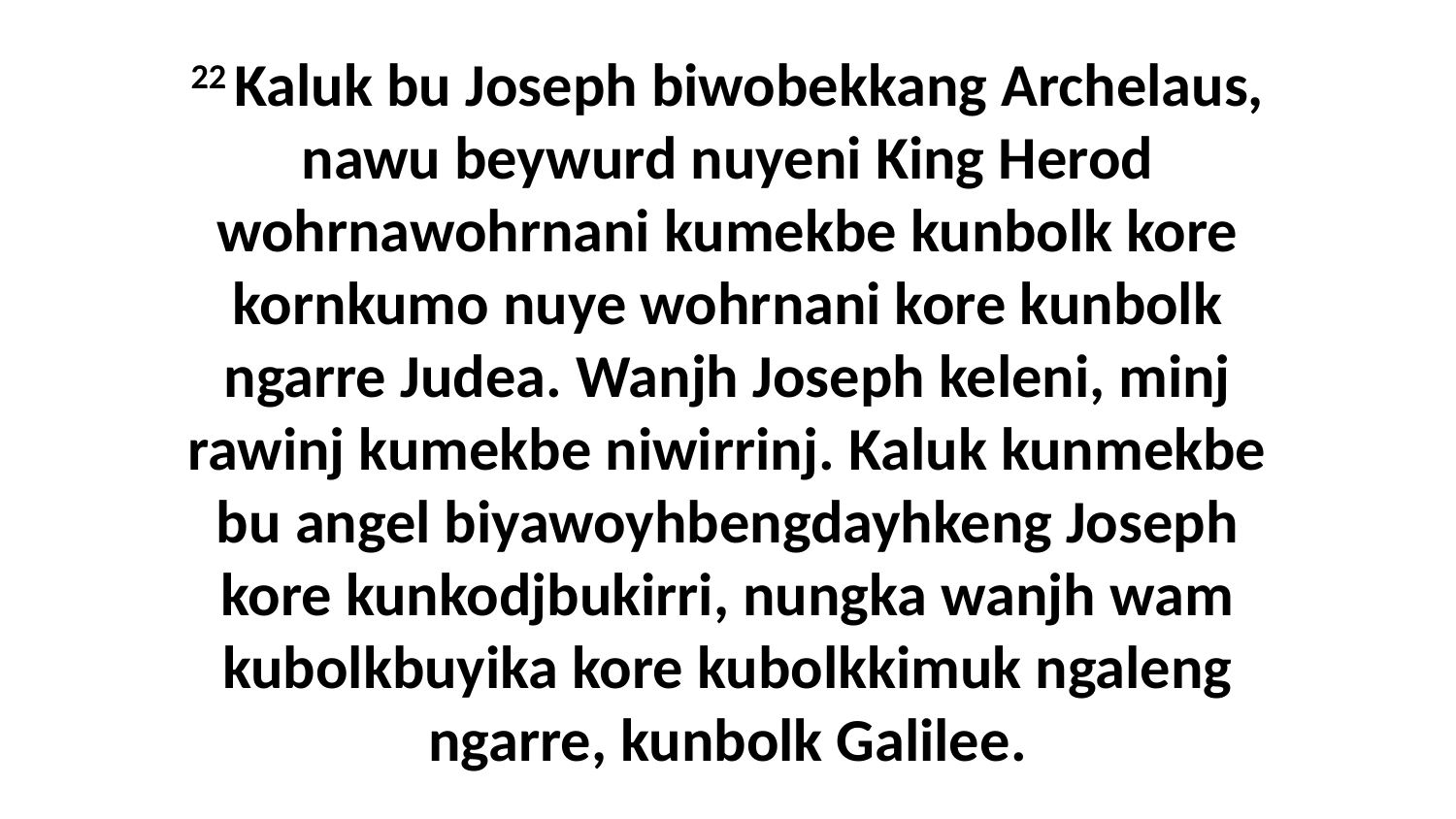

22 Kaluk bu Joseph biwobekkang Archelaus, nawu beywurd nuyeni King Herod wohrnawohrnani kumekbe kunbolk kore kornkumo nuye wohrnani kore kunbolk ngarre Judea. Wanjh Joseph keleni, minj rawinj kumekbe niwirrinj. Kaluk kunmekbe bu angel biyawoyhbengdayhkeng Joseph kore kunkodjbukirri, nungka wanjh wam kubolkbuyika kore kubolkkimuk ngaleng ngarre, kunbolk Galilee.